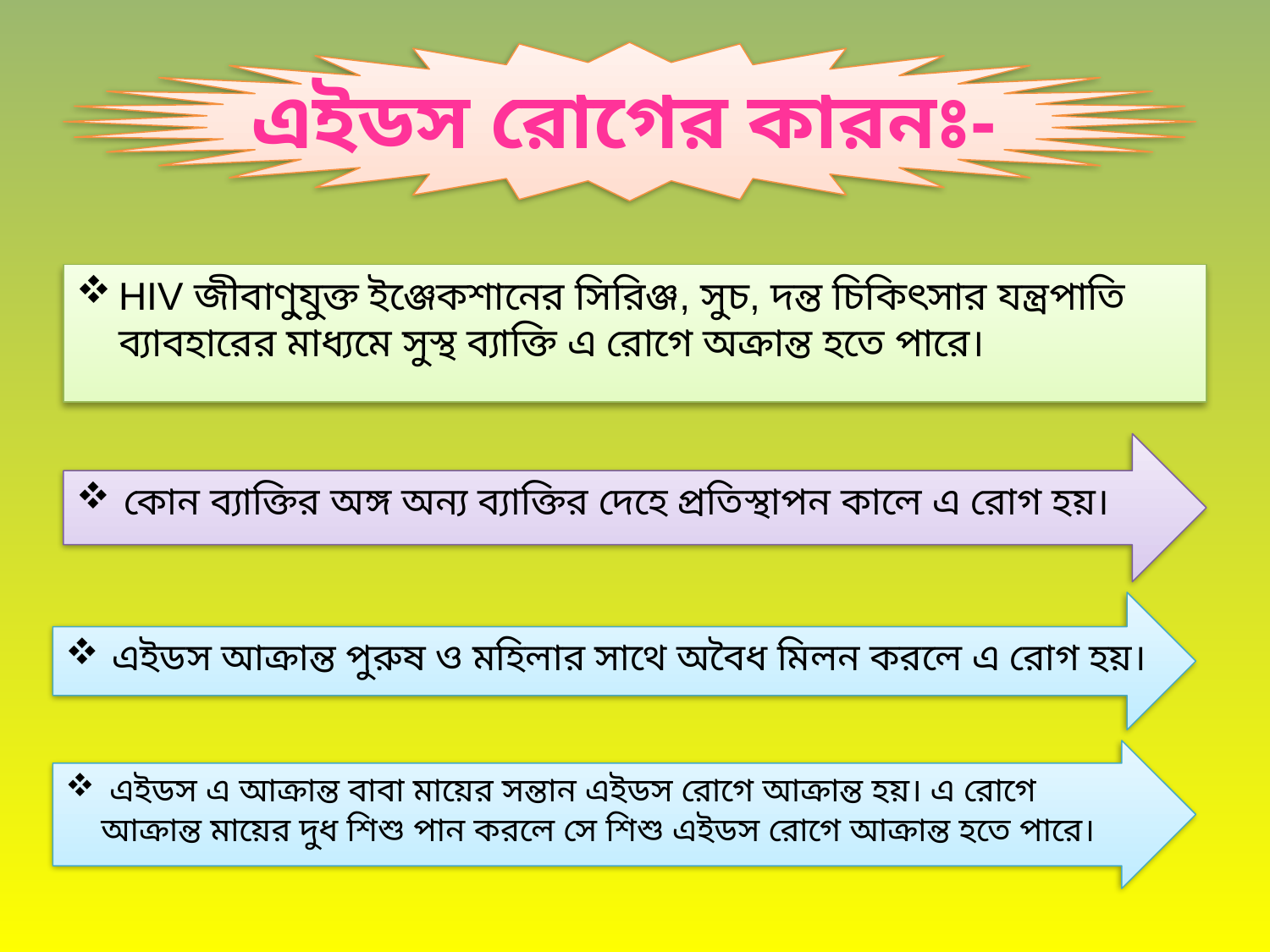

# এইডস রোগের কারনঃ-

HIV জীবাণু্যুক্ত ইঞ্জেকশানের সিরিঞ্জ, সুচ, দন্ত চিকিৎসার যন্ত্রপাতি ব্যাবহারের মাধ্যমে সুস্থ ব্যাক্তি এ রোগে অক্রান্ত হতে পারে।
 কোন ব্যাক্তির অঙ্গ অন্য ব্যাক্তির দেহে প্রতিস্থাপন কালে এ রোগ হয়।
 এইডস আক্রান্ত পুরুষ ও মহিলার সাথে অবৈধ মিলন করলে এ রোগ হয়।
 এইডস এ আক্রান্ত বাবা মায়ের সন্তান এইডস রোগে আক্রান্ত হয়। এ রোগে আক্রান্ত মায়ের দুধ শিশু পান করলে সে শিশু এইডস রোগে আক্রান্ত হতে পারে।